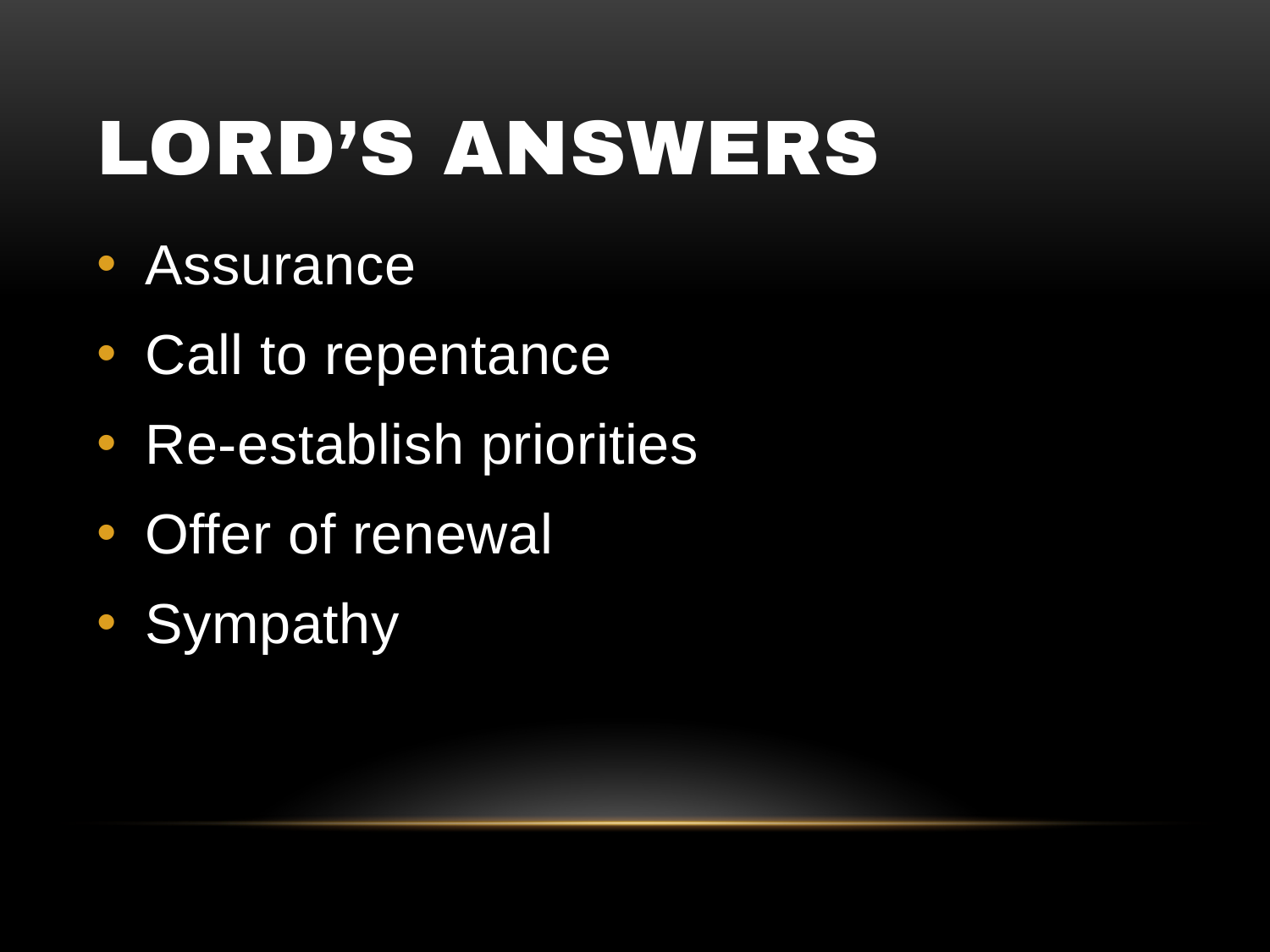

# Lord’s Answers
Assurance
Call to repentance
Re-establish priorities
Offer of renewal
Sympathy